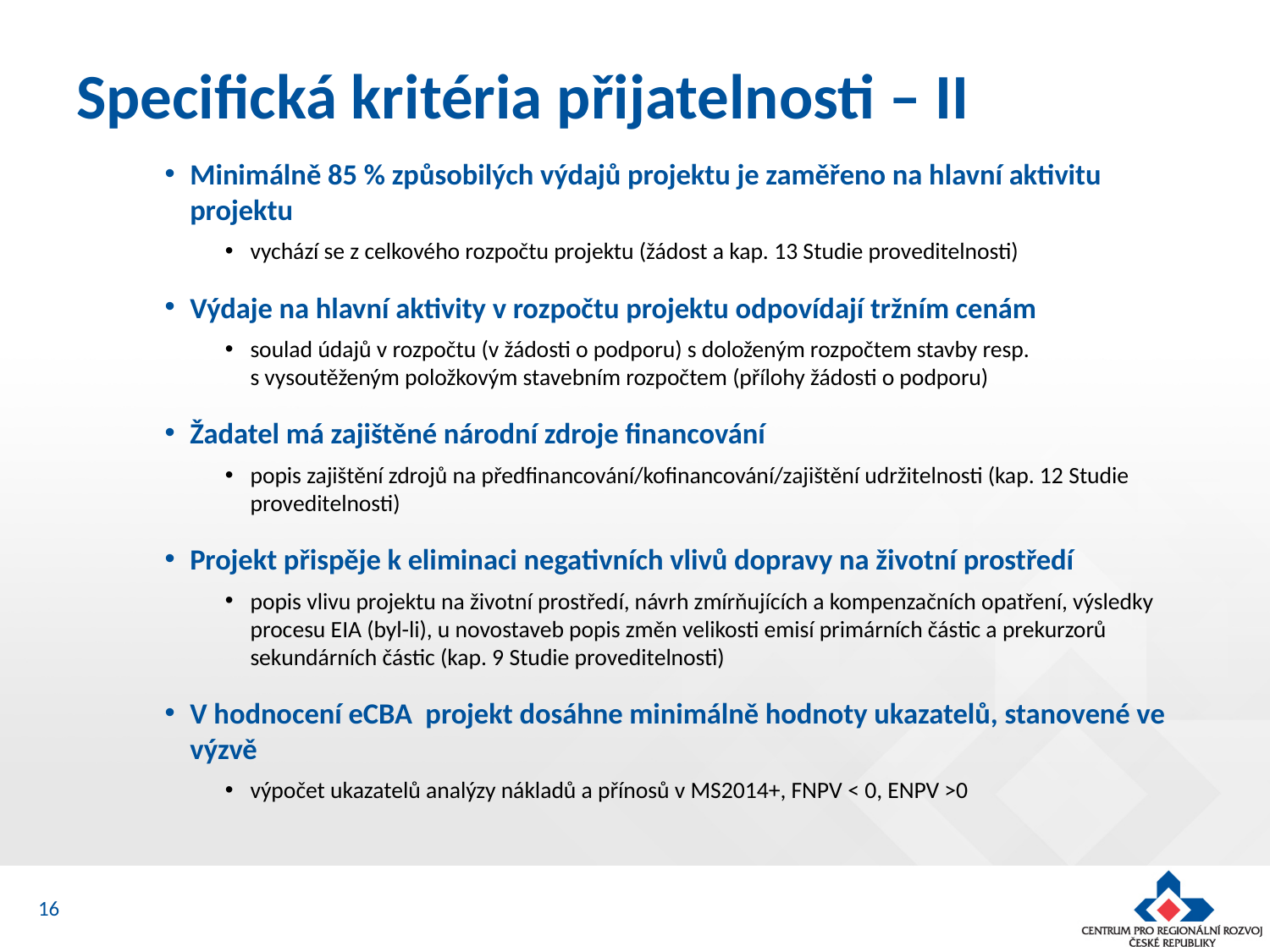

# Specifická kritéria přijatelnosti – II
Minimálně 85 % způsobilých výdajů projektu je zaměřeno na hlavní aktivitu projektu
vychází se z celkového rozpočtu projektu (žádost a kap. 13 Studie proveditelnosti)
Výdaje na hlavní aktivity v rozpočtu projektu odpovídají tržním cenám
soulad údajů v rozpočtu (v žádosti o podporu) s doloženým rozpočtem stavby resp.
s vysoutěženým položkovým stavebním rozpočtem (přílohy žádosti o podporu)
Žadatel má zajištěné národní zdroje financování
popis zajištění zdrojů na předfinancování/kofinancování/zajištění udržitelnosti (kap. 12 Studie proveditelnosti)
Projekt přispěje k eliminaci negativních vlivů dopravy na životní prostředí
popis vlivu projektu na životní prostředí, návrh zmírňujících a kompenzačních opatření, výsledky procesu EIA (byl-li), u novostaveb popis změn velikosti emisí primárních částic a prekurzorů sekundárních částic (kap. 9 Studie proveditelnosti)
V hodnocení eCBA  projekt dosáhne minimálně hodnoty ukazatelů, stanovené ve výzvě
výpočet ukazatelů analýzy nákladů a přínosů v MS2014+, FNPV < 0, ENPV >0

16